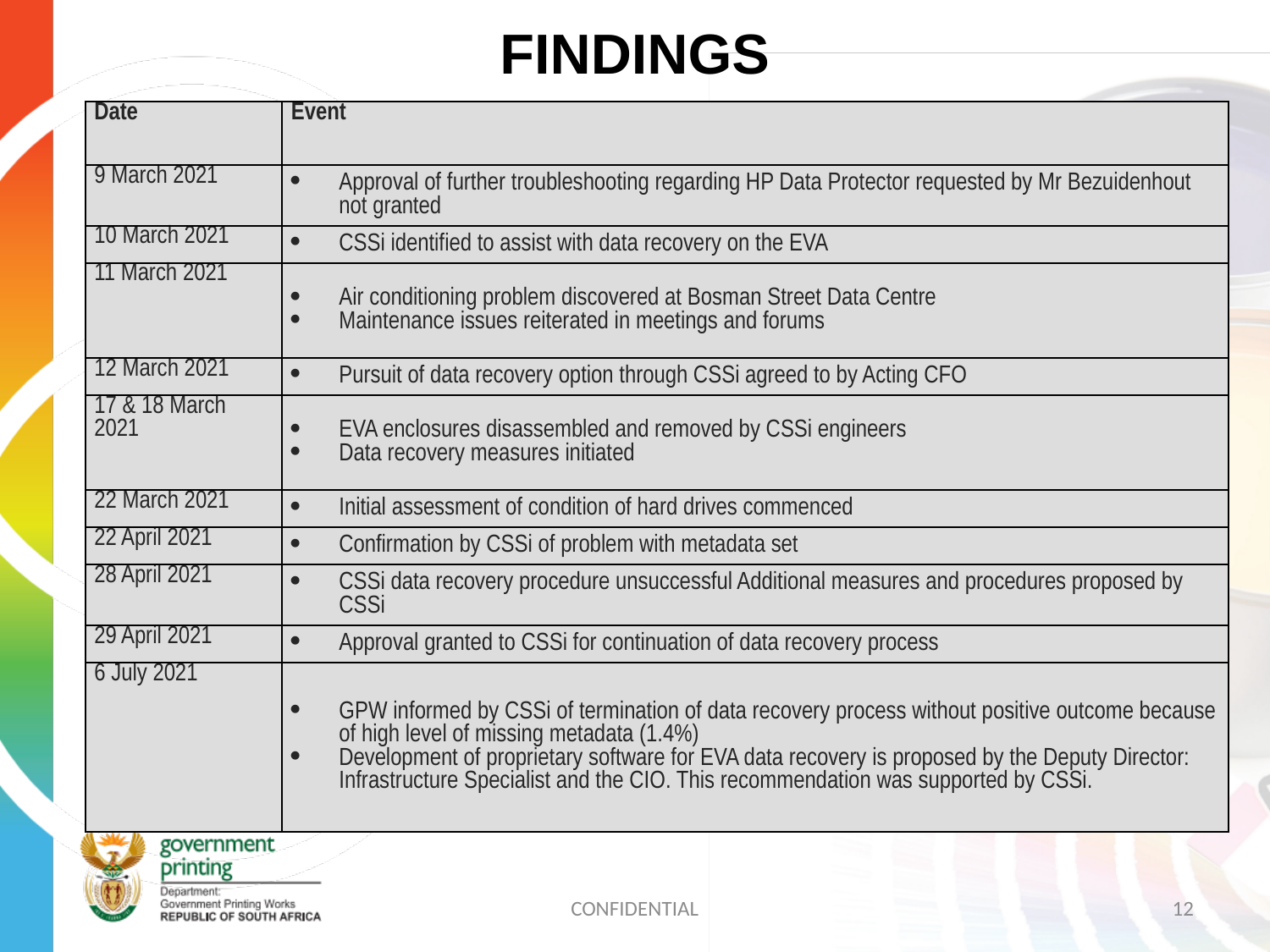

# FINDINGS
| Date | Event |
| --- | --- |
| 9 March 2021 | Approval of further troubleshooting regarding HP Data Protector requested by Mr Bezuidenhout not granted |
| 10 March 2021 | CSSi identified to assist with data recovery on the EVA |
| 11 March 2021 | Air conditioning problem discovered at Bosman Street Data Centre Maintenance issues reiterated in meetings and forums |
| 12 March 2021 | Pursuit of data recovery option through CSSi agreed to by Acting CFO |
| 17 & 18 March 2021 | EVA enclosures disassembled and removed by CSSi engineers Data recovery measures initiated |
| 22 March 2021 | Initial assessment of condition of hard drives commenced |
| 22 April 2021 | Confirmation by CSSi of problem with metadata set |
| 28 April 2021 | CSSi data recovery procedure unsuccessful Additional measures and procedures proposed by CSSi |
| 29 April 2021 | Approval granted to CSSi for continuation of data recovery process |
| 6 July 2021 | GPW informed by CSSi of termination of data recovery process without positive outcome because of high level of missing metadata (1.4%) Development of proprietary software for EVA data recovery is proposed by the Deputy Director: Infrastructure Specialist and the CIO. This recommendation was supported by CSSi. |
CONFIDENTIAL
12